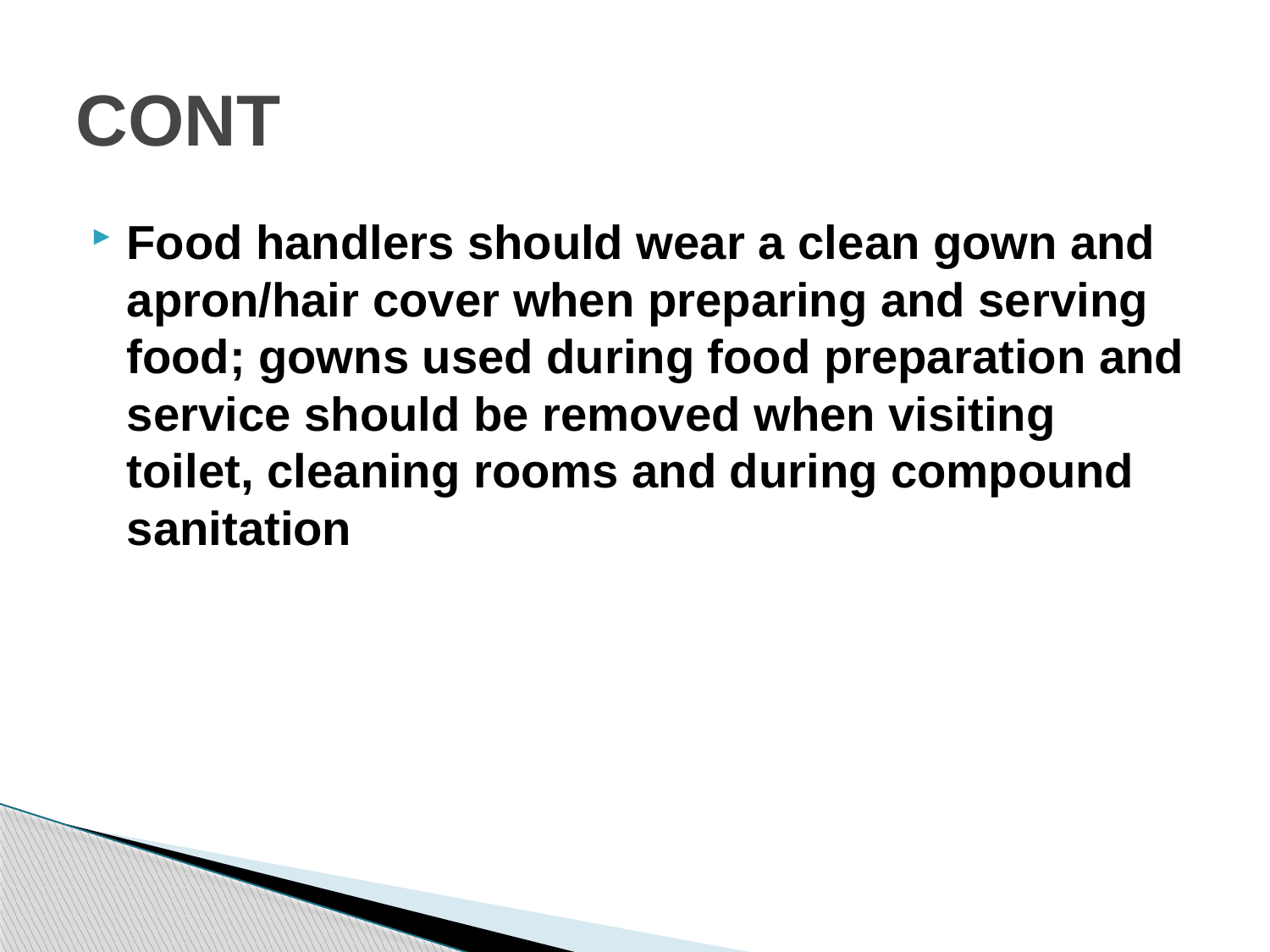

# CONT
Food handlers should wear a clean gown and apron/hair cover when preparing and serving food; gowns used during food preparation and service should be removed when visiting toilet, cleaning rooms and during compound sanitation